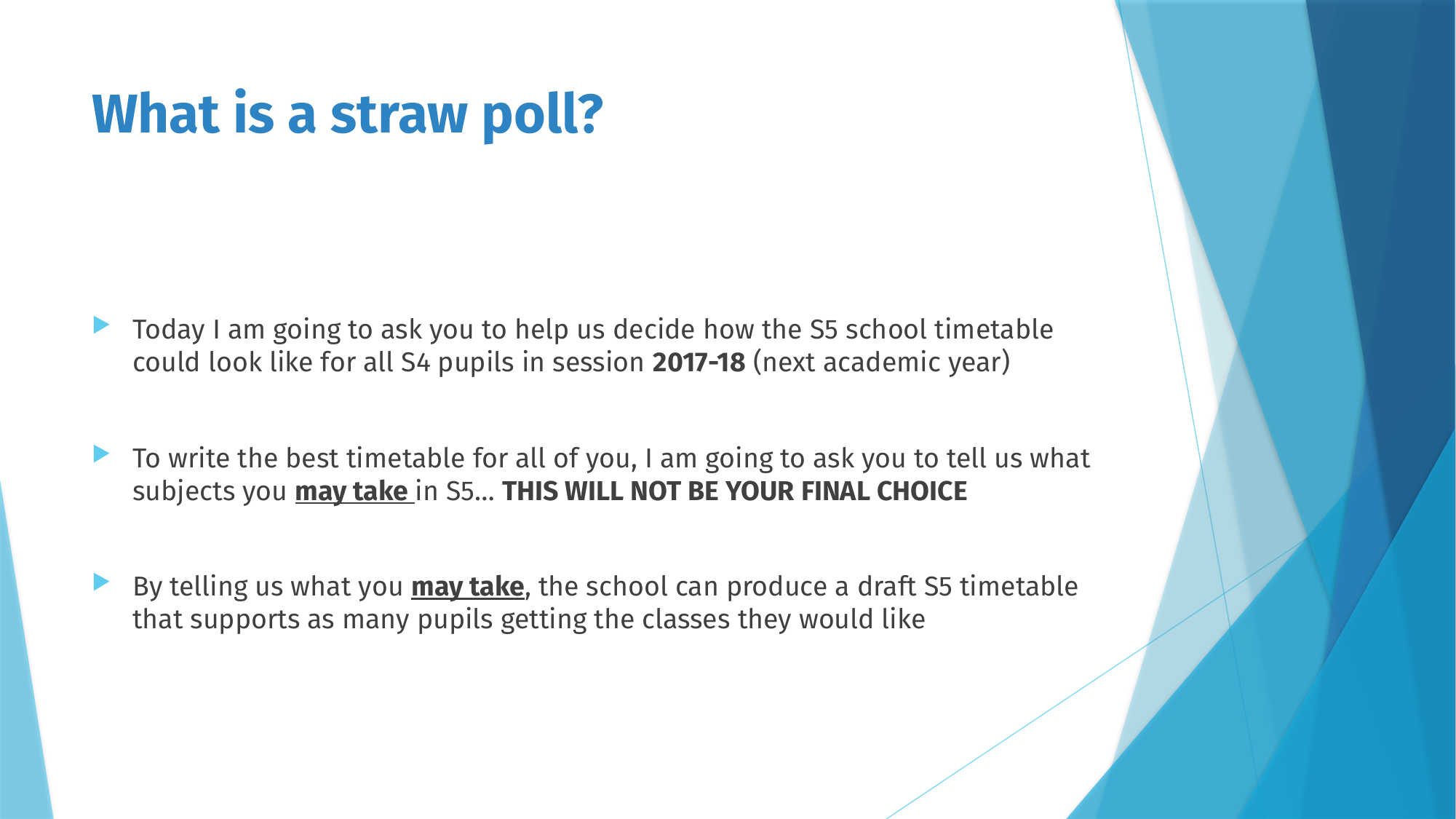

# What is a straw poll?

Today I am going to ask you to help us decide how the S5 school timetable could look like for all S4 pupils in session 2017-18 (next academic year)

To write the best timetable for all of you, I am going to ask you to tell us what subjects you may take in S5… THIS WILL NOT BE YOUR FINAL CHOICE

By telling us what you may take, the school can produce a draft S5 timetable that supports as many pupils getting the classes they would like